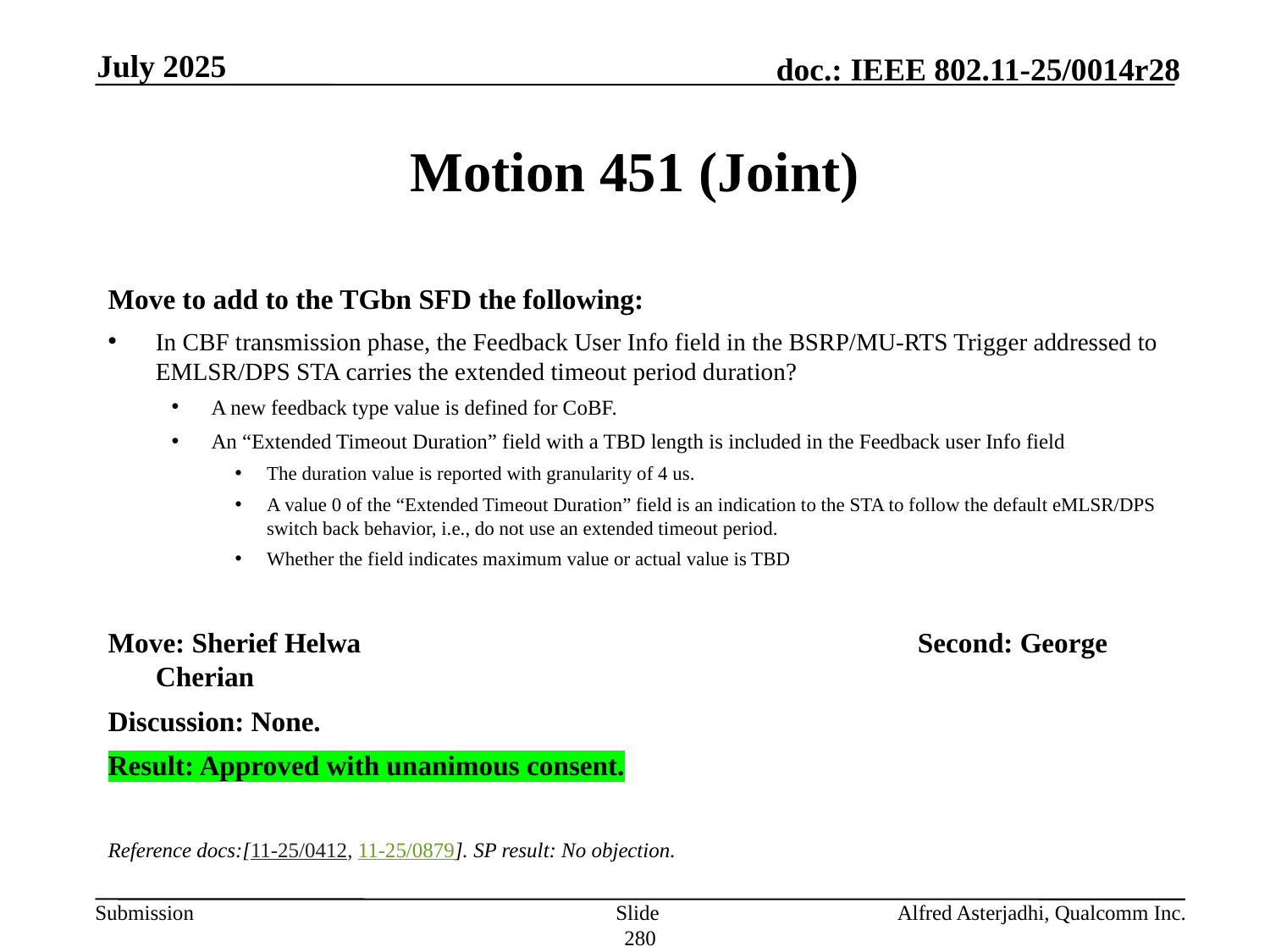

July 2025
# Motion 451 (Joint)
Move to add to the TGbn SFD the following:
In CBF transmission phase, the Feedback User Info field in the BSRP/MU-RTS Trigger addressed to EMLSR/DPS STA carries the extended timeout period duration?
A new feedback type value is defined for CoBF.
An “Extended Timeout Duration” field with a TBD length is included in the Feedback user Info field
The duration value is reported with granularity of 4 us.
A value 0 of the “Extended Timeout Duration” field is an indication to the STA to follow the default eMLSR/DPS switch back behavior, i.e., do not use an extended timeout period.
Whether the field indicates maximum value or actual value is TBD

Move: Sherief Helwa					Second: George Cherian
Discussion: None.
Result: Approved with unanimous consent.

Reference docs:[11-25/0412, 11-25/0879]. SP result: No objection.

Slide 280
Alfred Asterjadhi, Qualcomm Inc.